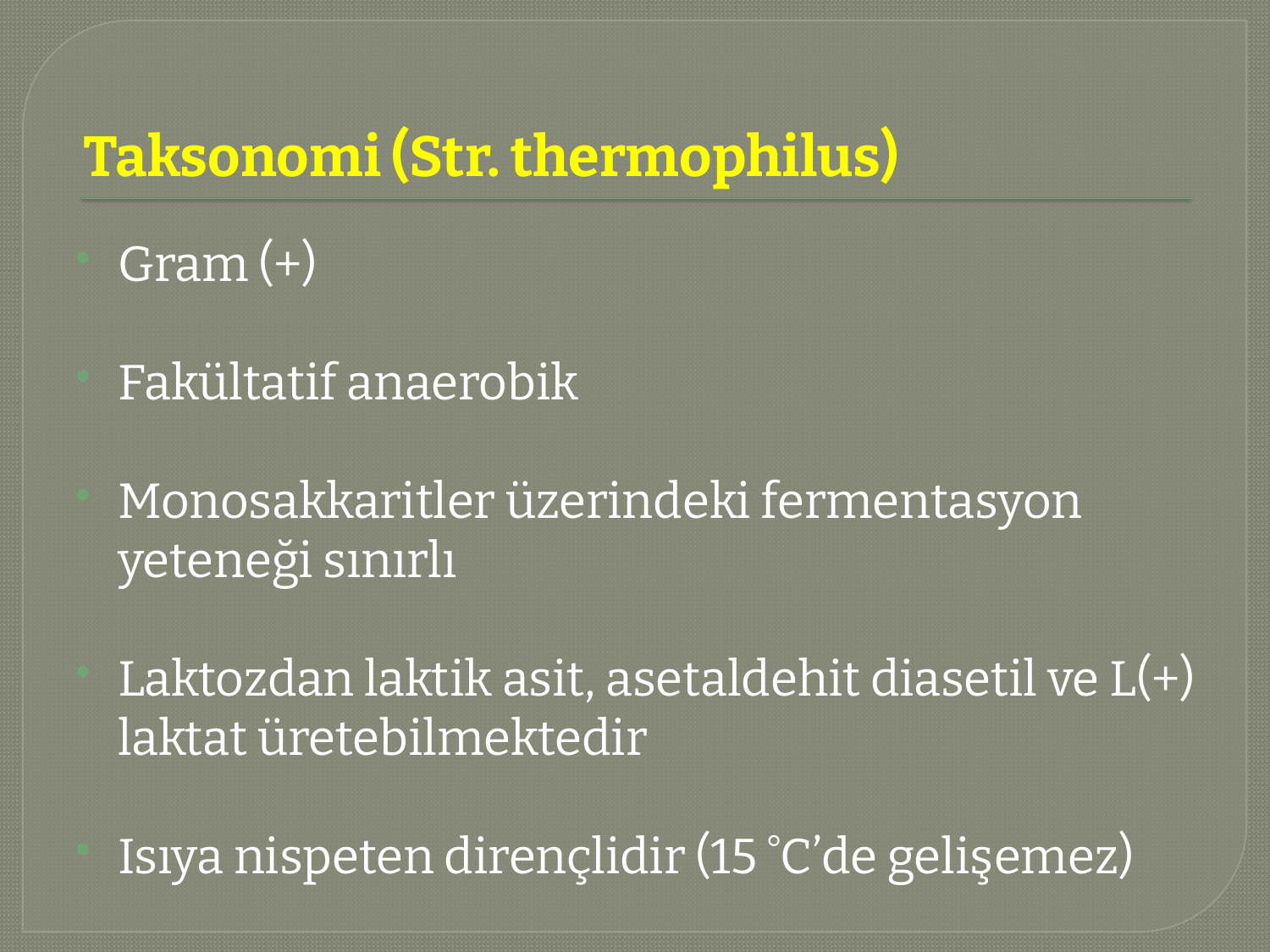

# Taksonomi (Str. thermophilus)
Gram (+)

Fakültatif anaerobik

Monosakkaritler üzerindeki fermentasyon yeteneği sınırlı

Laktozdan laktik asit, asetaldehit diasetil ve L(+) laktat üretebilmektedir

Isıya nispeten dirençlidir (15 °C’de gelişemez)